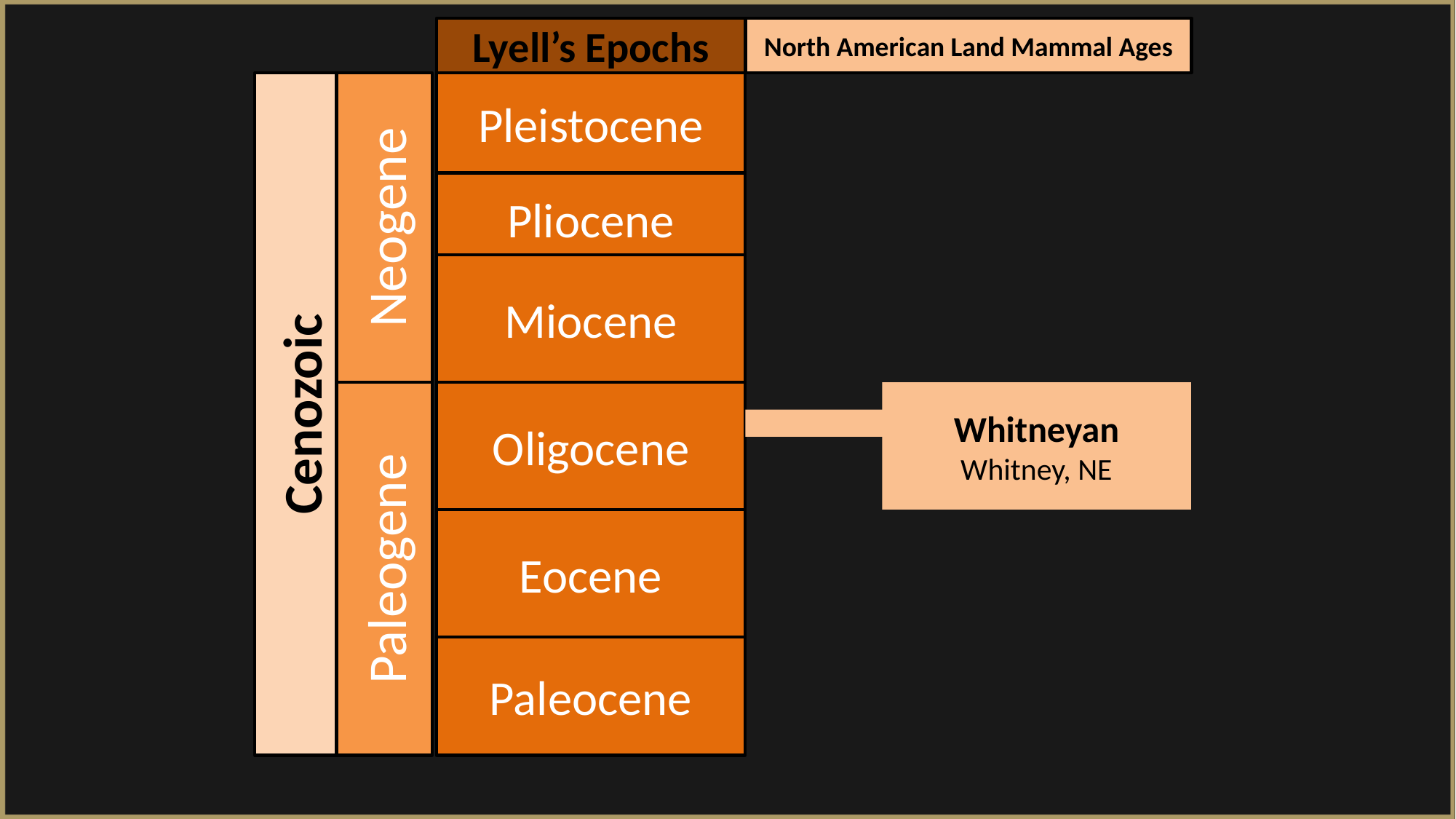

Lyell’s Epochs
North American Land Mammal Ages
Pleistocene
Pliocene
Neogene
Miocene
Cenozoic
Oligocene
Whitneyan
Whitney, NE

Eocene
Paleogene
Paleocene